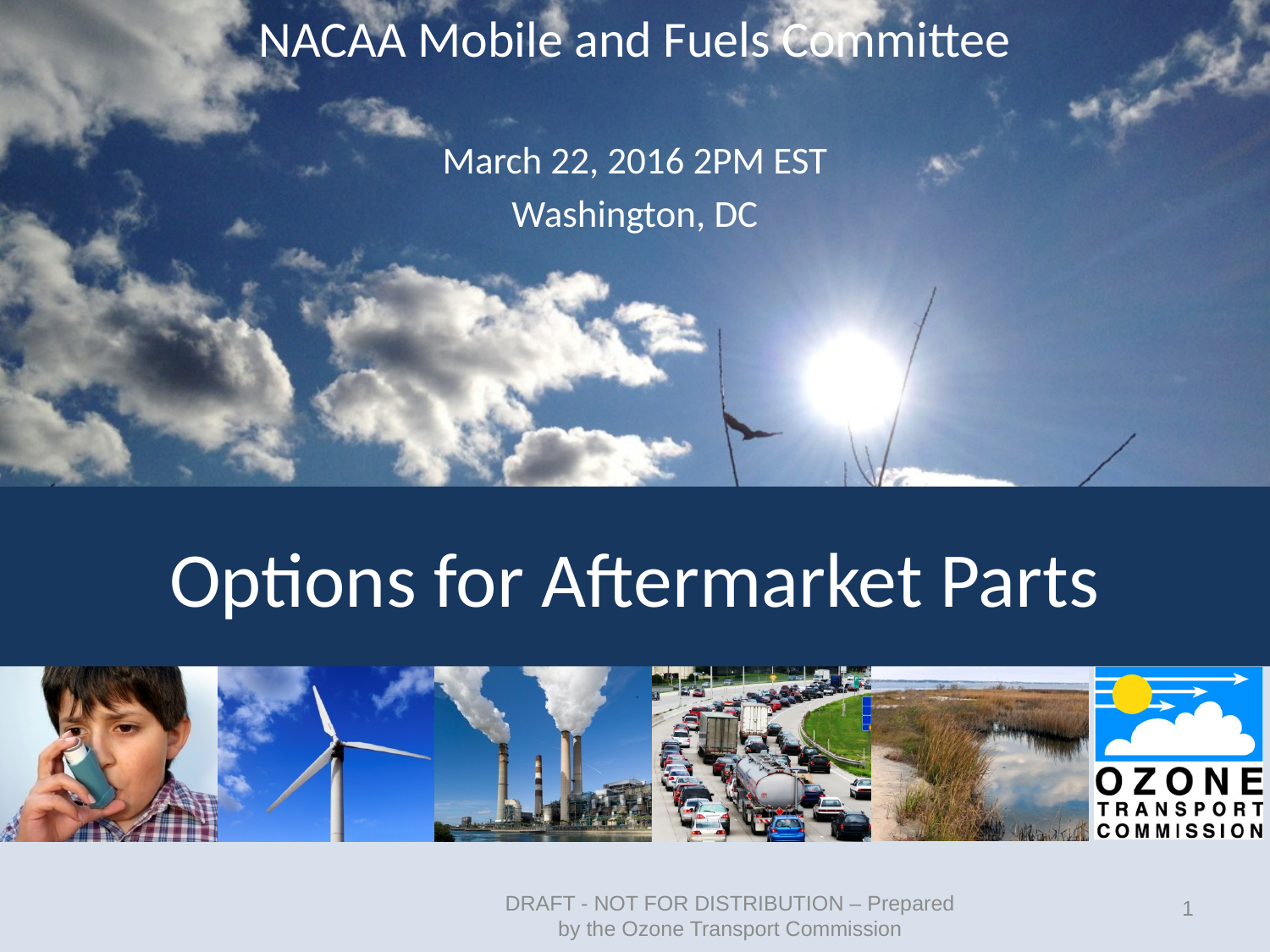

NACAA Mobile and Fuels Committee
March 22, 2016 2PM EST
Washington, DC
# Options for Aftermarket Parts
DRAFT - NOT FOR DISTRIBUTION – Prepared by the Ozone Transport Commission
1